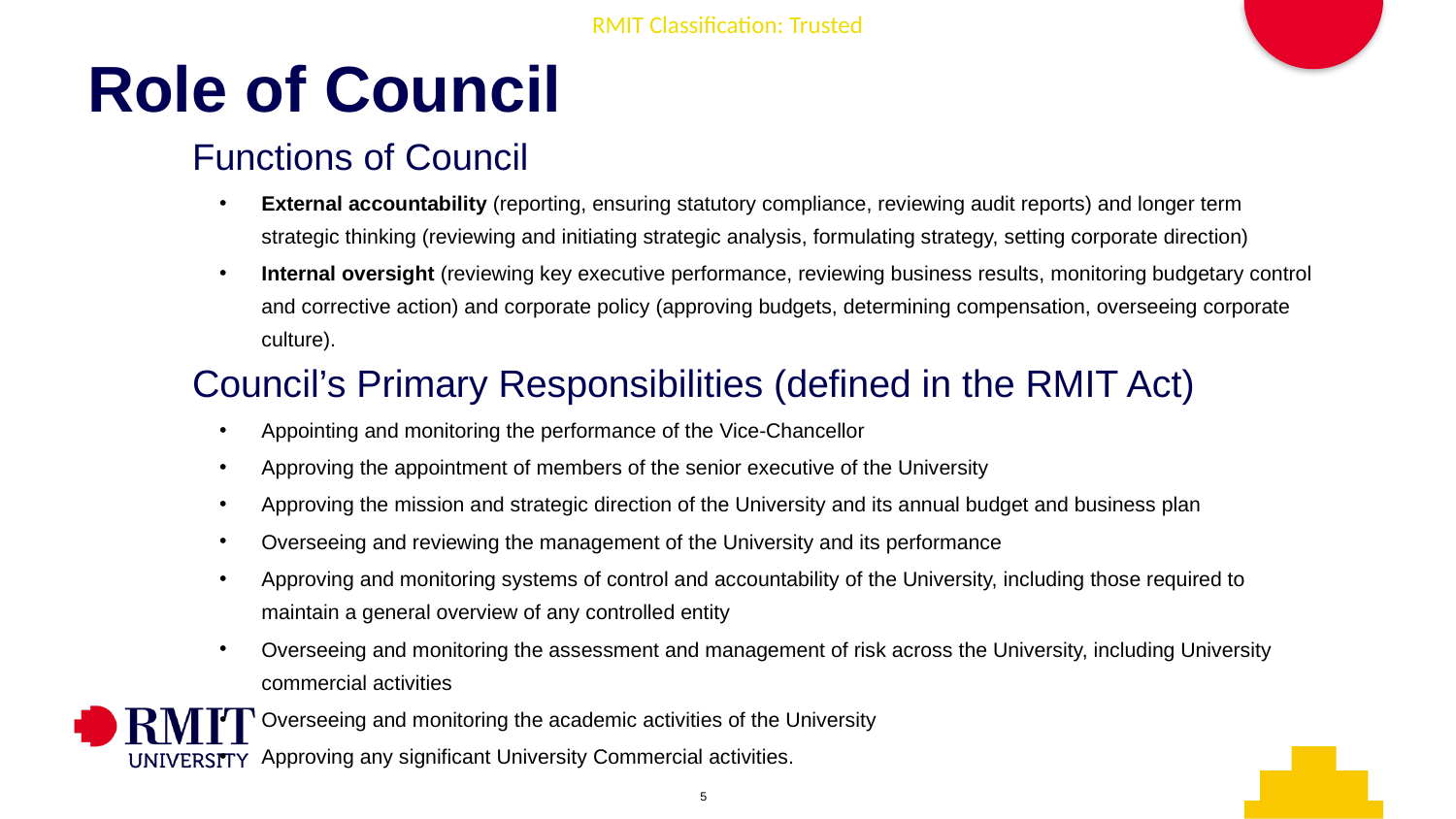

# Role of Council
Functions of Council
External accountability (reporting, ensuring statutory compliance, reviewing audit reports) and longer term strategic thinking (reviewing and initiating strategic analysis, formulating strategy, setting corporate direction)
Internal oversight (reviewing key executive performance, reviewing business results, monitoring budgetary control and corrective action) and corporate policy (approving budgets, determining compensation, overseeing corporate culture).
Council’s Primary Responsibilities (defined in the RMIT Act)
Appointing and monitoring the performance of the Vice-Chancellor
Approving the appointment of members of the senior executive of the University
Approving the mission and strategic direction of the University and its annual budget and business plan
Overseeing and reviewing the management of the University and its performance
Approving and monitoring systems of control and accountability of the University, including those required to maintain a general overview of any controlled entity
Overseeing and monitoring the assessment and management of risk across the University, including University commercial activities
Overseeing and monitoring the academic activities of the University
Approving any significant University Commercial activities.